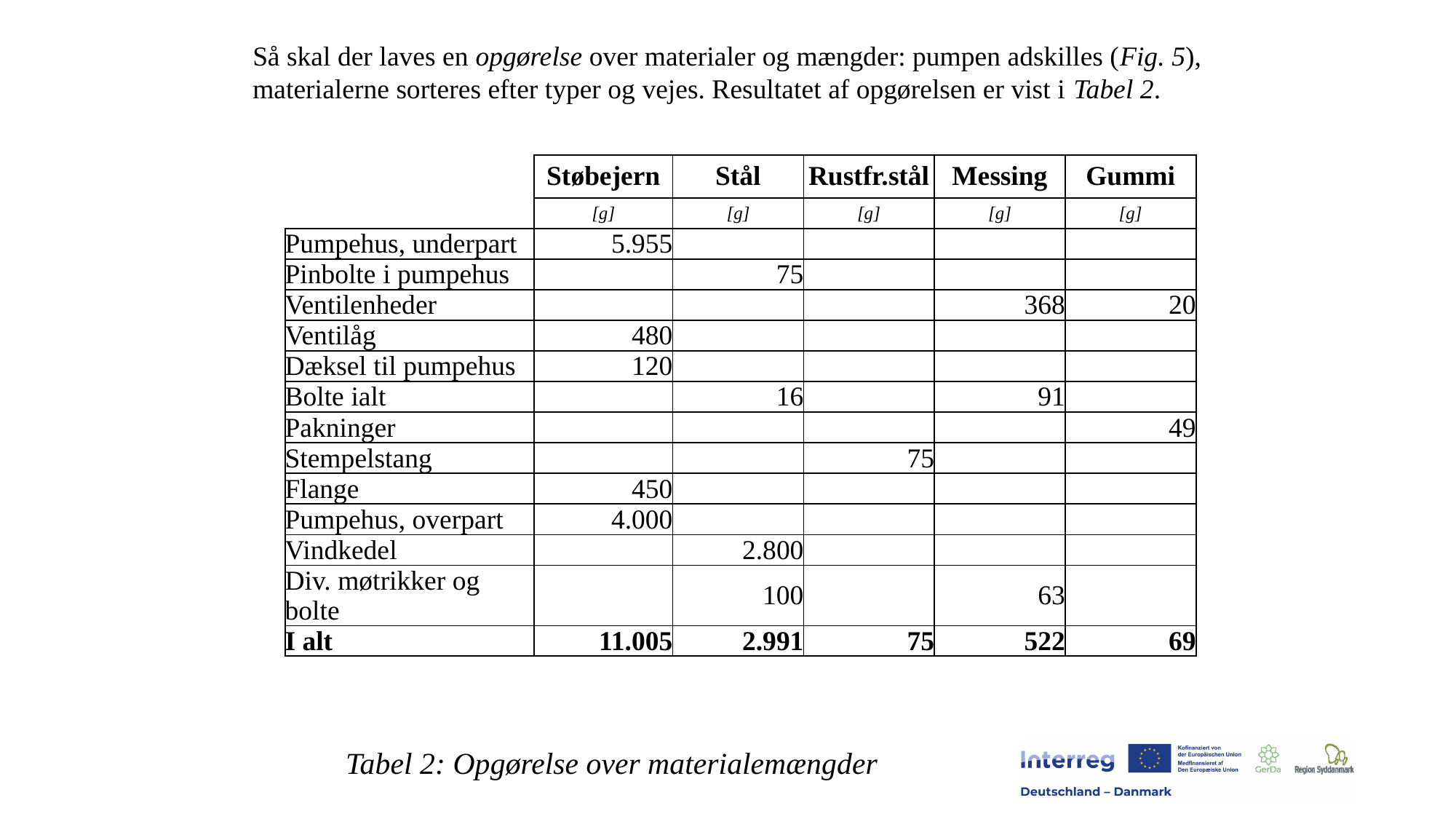

Så skal der laves en opgørelse over materialer og mængder: pumpen adskilles (Fig. 5), materialerne sorteres efter typer og vejes. Resultatet af opgørelsen er vist i Tabel 2.
|  | Støbejern | Stål | Rustfr.stål | Messing | Gummi |
| --- | --- | --- | --- | --- | --- |
|  | [g] | [g] | [g] | [g] | [g] |
| Pumpehus, underpart | 5.955 |  |  |  |  |
| Pinbolte i pumpehus |  | 75 |  |  |  |
| Ventilenheder |  |  |  | 368 | 20 |
| Ventilåg | 480 |  |  |  |  |
| Dæksel til pumpehus | 120 |  |  |  |  |
| Bolte ialt |  | 16 |  | 91 |  |
| Pakninger |  |  |  |  | 49 |
| Stempelstang |  |  | 75 |  |  |
| Flange | 450 |  |  |  |  |
| Pumpehus, overpart | 4.000 |  |  |  |  |
| Vindkedel |  | 2.800 |  |  |  |
| Div. møtrikker og bolte |  | 100 |  | 63 |  |
| I alt | 11.005 | 2.991 | 75 | 522 | 69 |
Tabel 2: Opgørelse over materialemængder